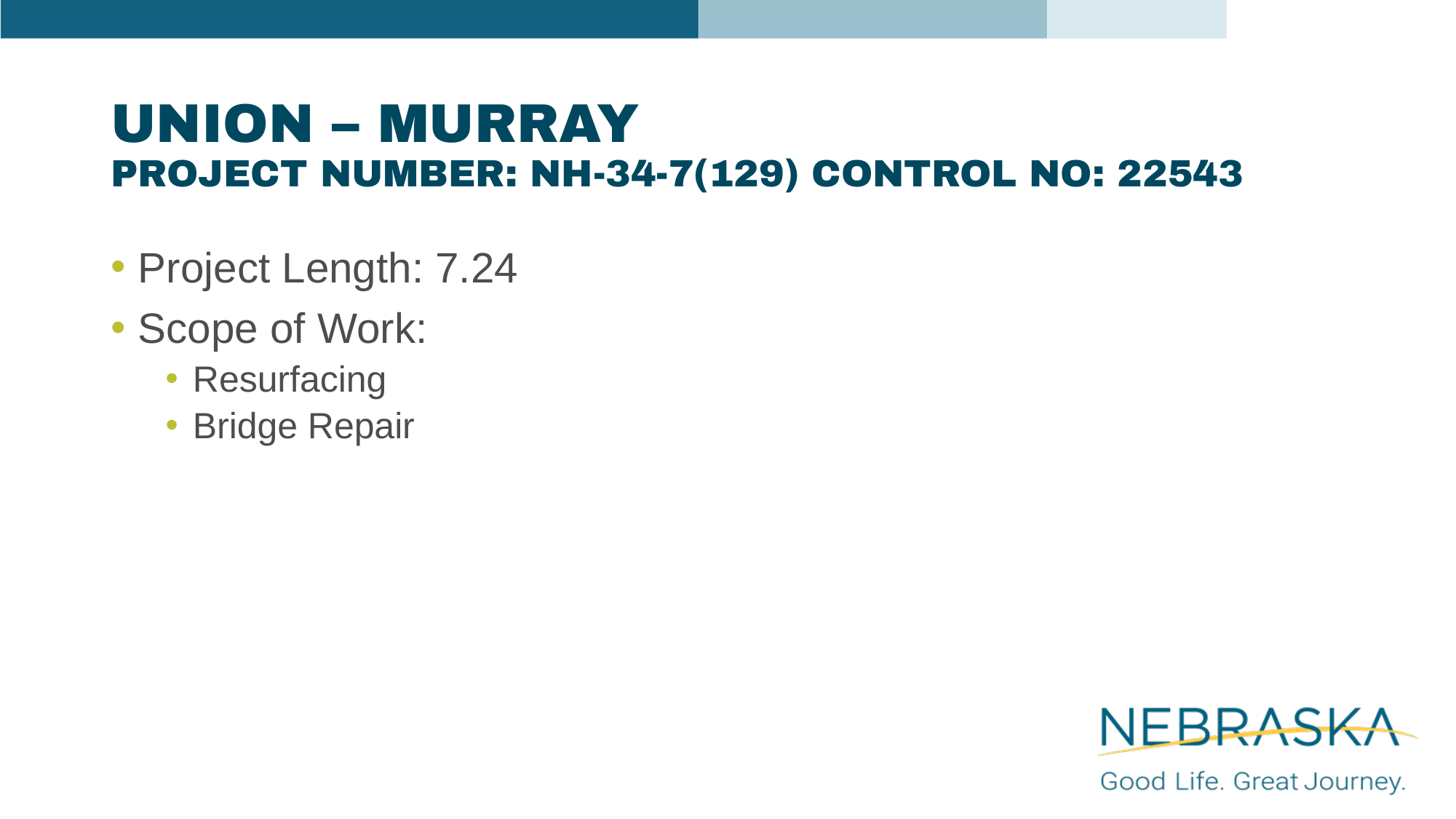

# Union – Murray Project Number: NH-34-7(129) Control No: 22543
Project Length: 7.24
Scope of Work:
Resurfacing
Bridge Repair